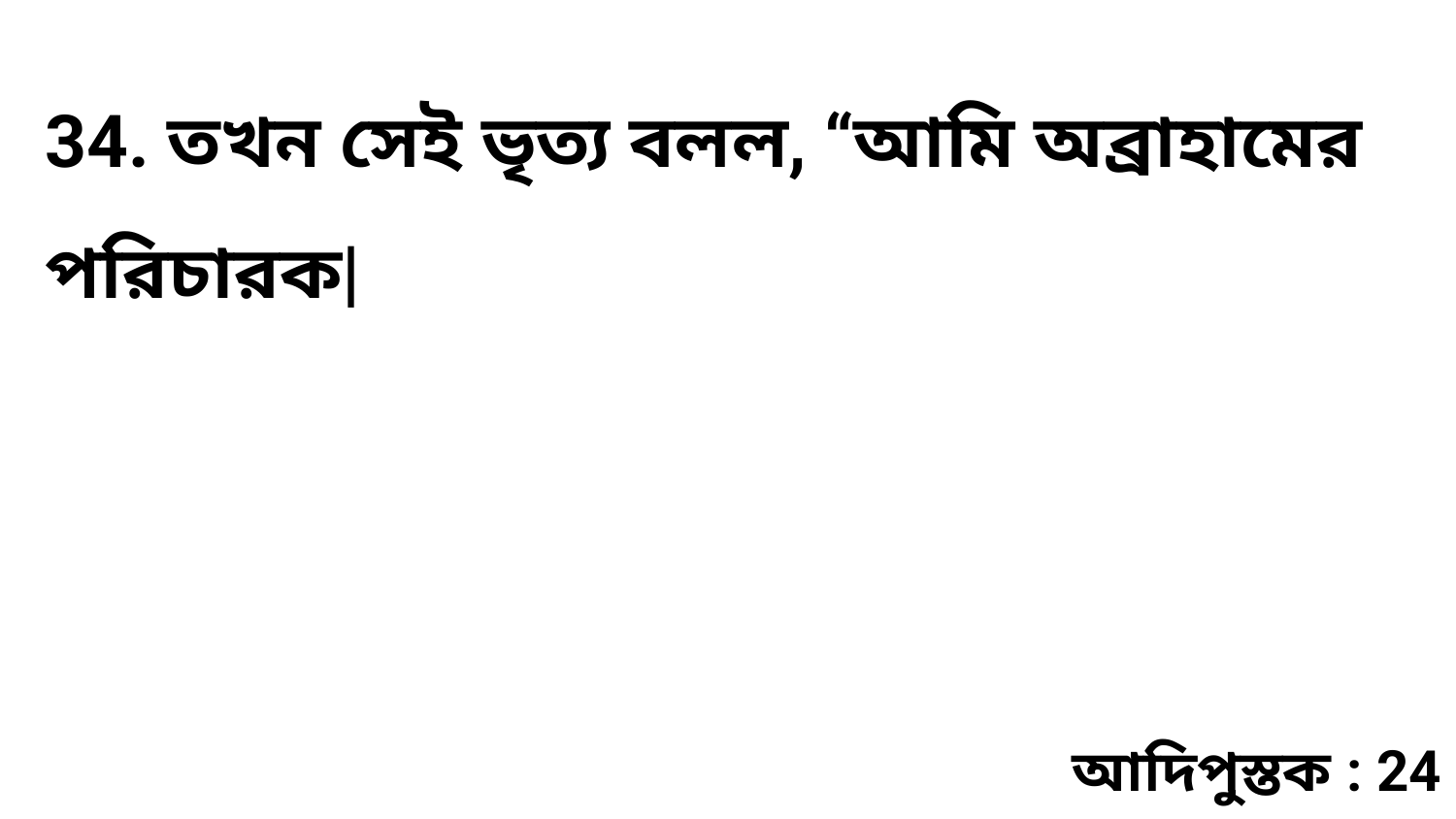

34. তখন সেই ভৃত্য বলল, “আমি অব্রাহামের পরিচারক|
আদিপুস্তক : 24